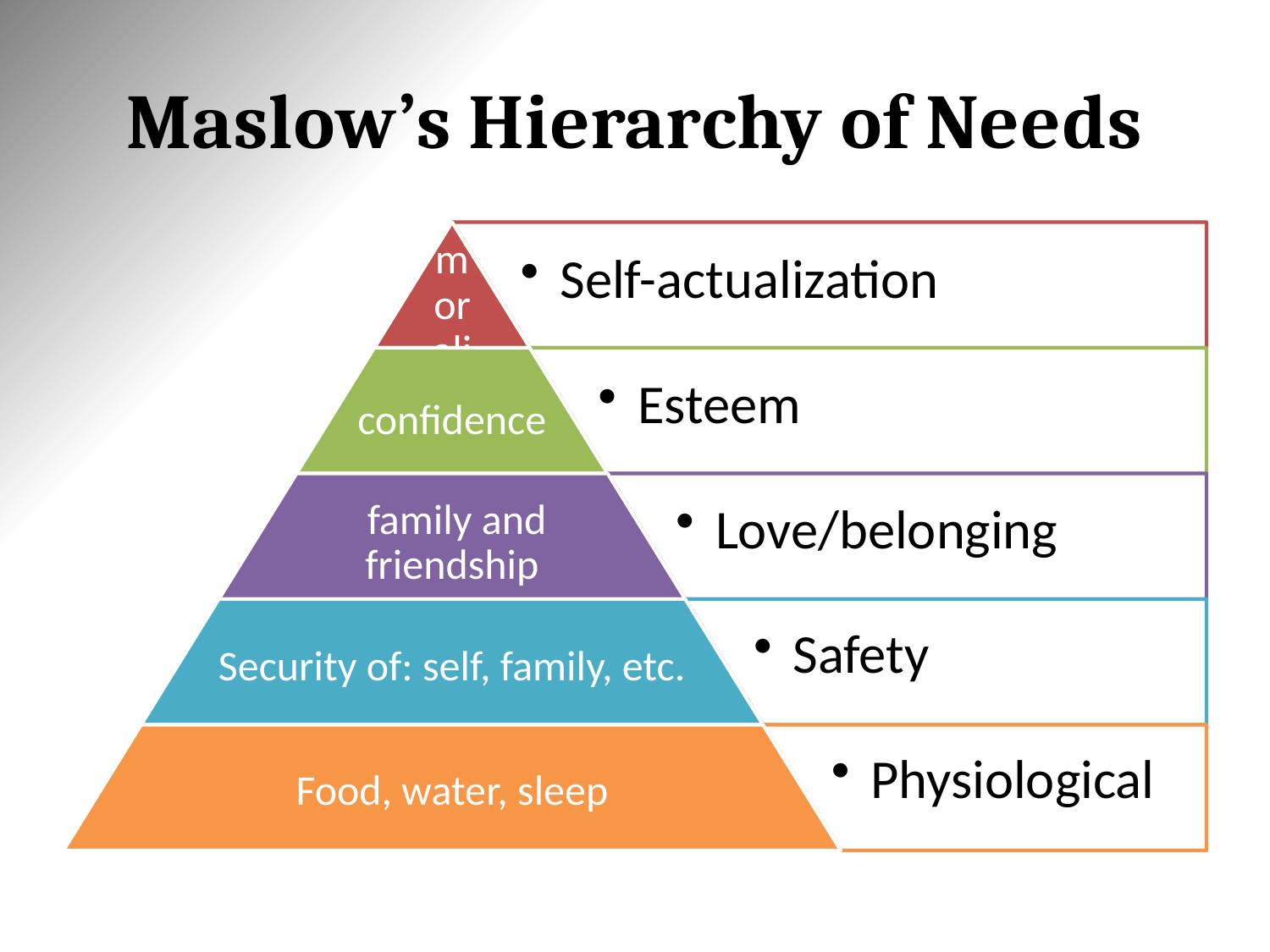

# Maslow’s Hierarchy of Needs
Self-actualization
 morality
Esteem
confidence
Love/belonging
 family and friendship
Safety
Security of: self, family, etc.
Physiological
Food, water, sleep